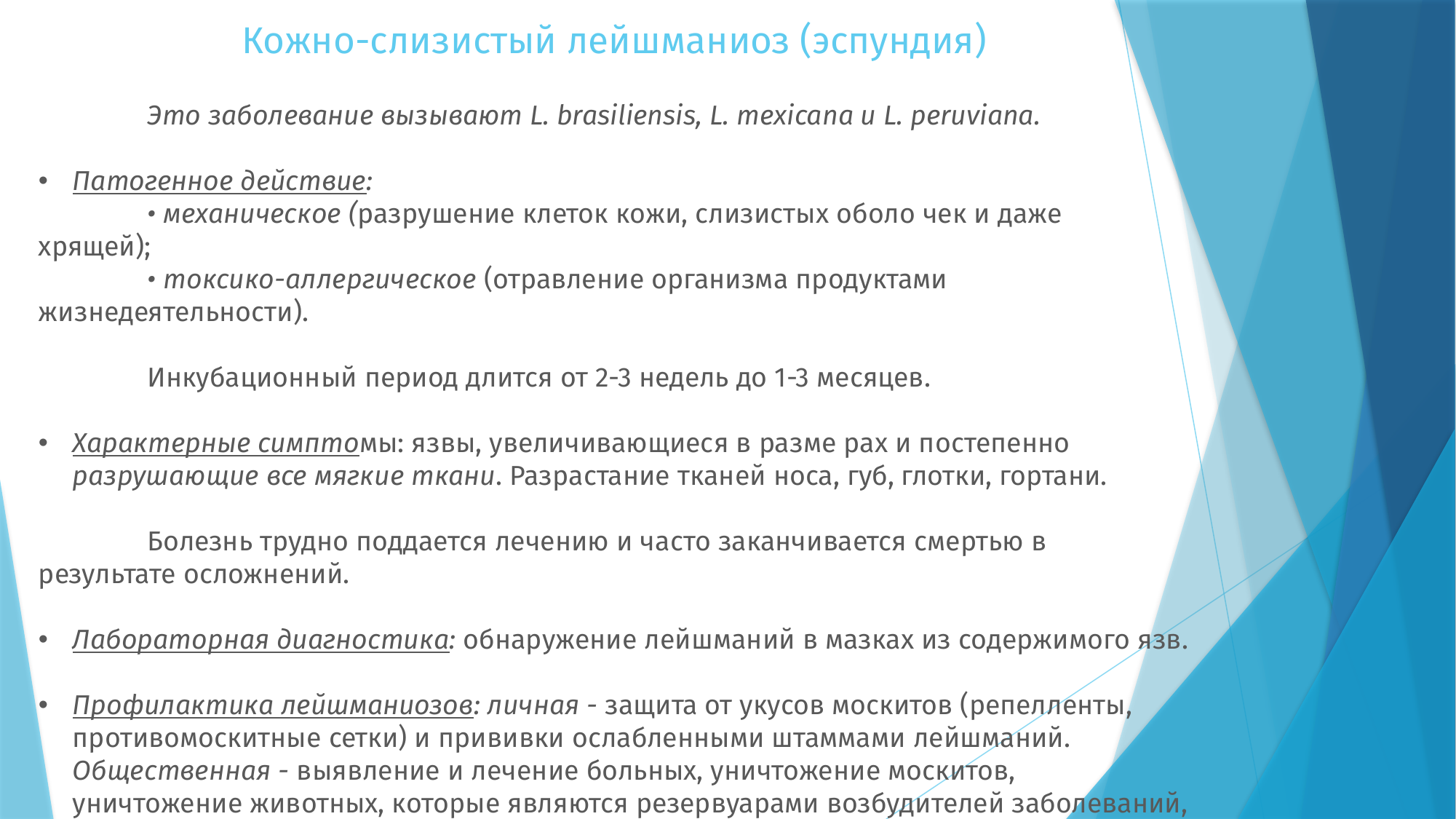

# Кожно-слизистый лейшманиоз (эспундия)
	Это заболевание вызывают L. brasiliensis, L. mexicana и L. peruviana.

Патогенное действие:
	• механическое (разрушение клеток кожи, слизистых оболо чек и даже 	хрящей);
	• токсико-аллергическое (отравление организма продуктами 	жизнедеятельности).

	Инкубационный период длится от 2-3 недель до 1-3 месяцев.

Характерные симптомы: язвы, увеличивающиеся в разме рах и постепенно разрушающие все мягкие ткани. Разрастание тканей носа, губ, глотки, гортани.

	Болезнь трудно поддается лечению и часто заканчивается смертью в результате осложнений.

Лабораторная диагностика: обнаружение лейшманий в мазках из содержимого язв.

Профилактика лейшманиозов: личная - защита от укусов москитов (репелленты, противомоскитные сетки) и прививки ослабленными штаммами лейшманий. Общественная - выявление и лечение больных, уничтожение москитов, уничтожение животных, которые являются резервуарами возбудителей заболеваний, санитарно-просветительная работа.